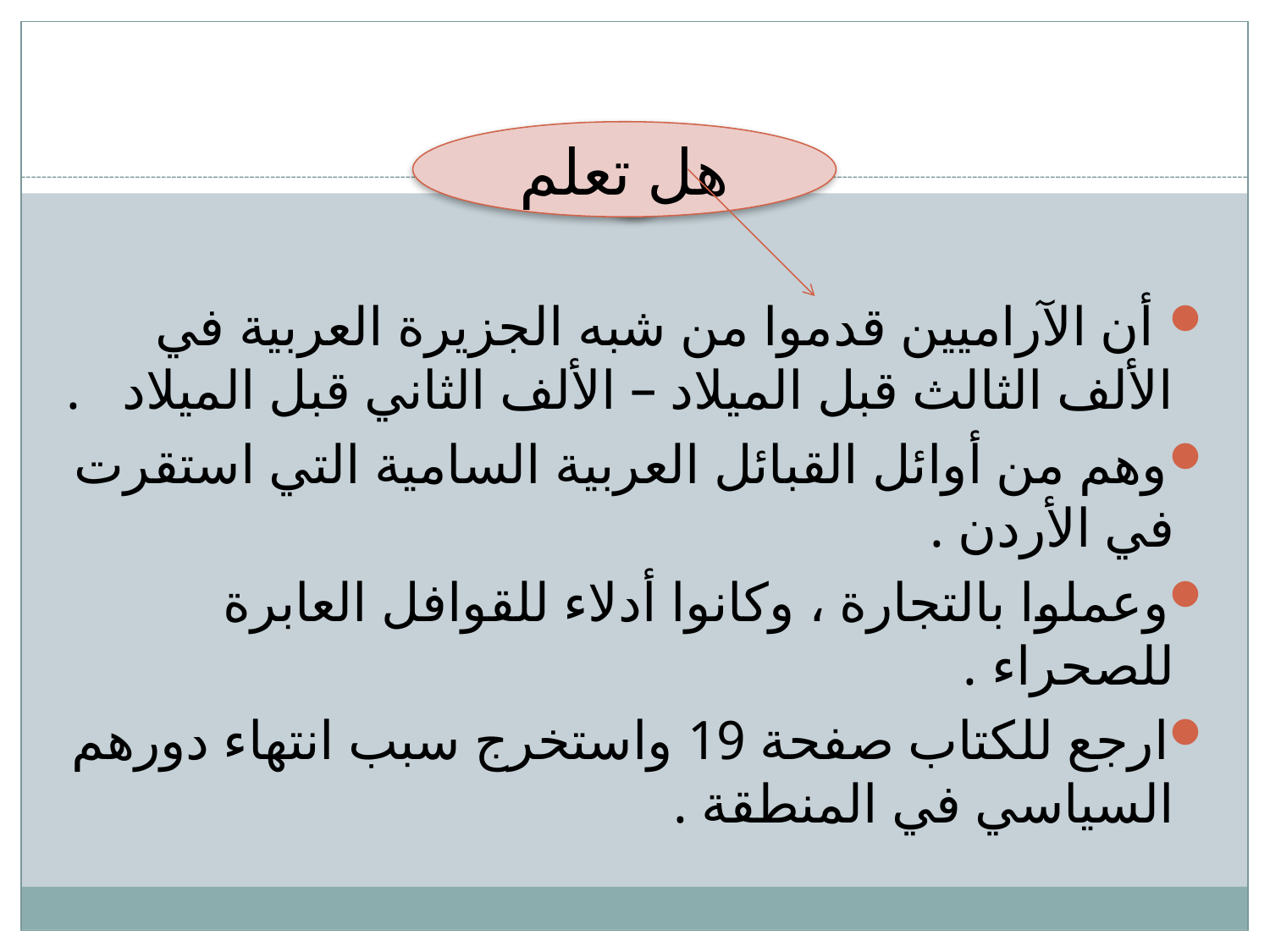

#
هل تعلم

 أن الآراميين قدموا من شبه الجزيرة العربية في الألف الثالث قبل الميلاد – الألف الثاني قبل الميلاد   .
وهم من أوائل القبائل العربية السامية التي استقرت في الأردن .
وعملوا بالتجارة ، وكانوا أدلاء للقوافل العابرة للصحراء .
ارجع للكتاب صفحة 19 واستخرج سبب انتهاء دورهم السياسي في المنطقة .